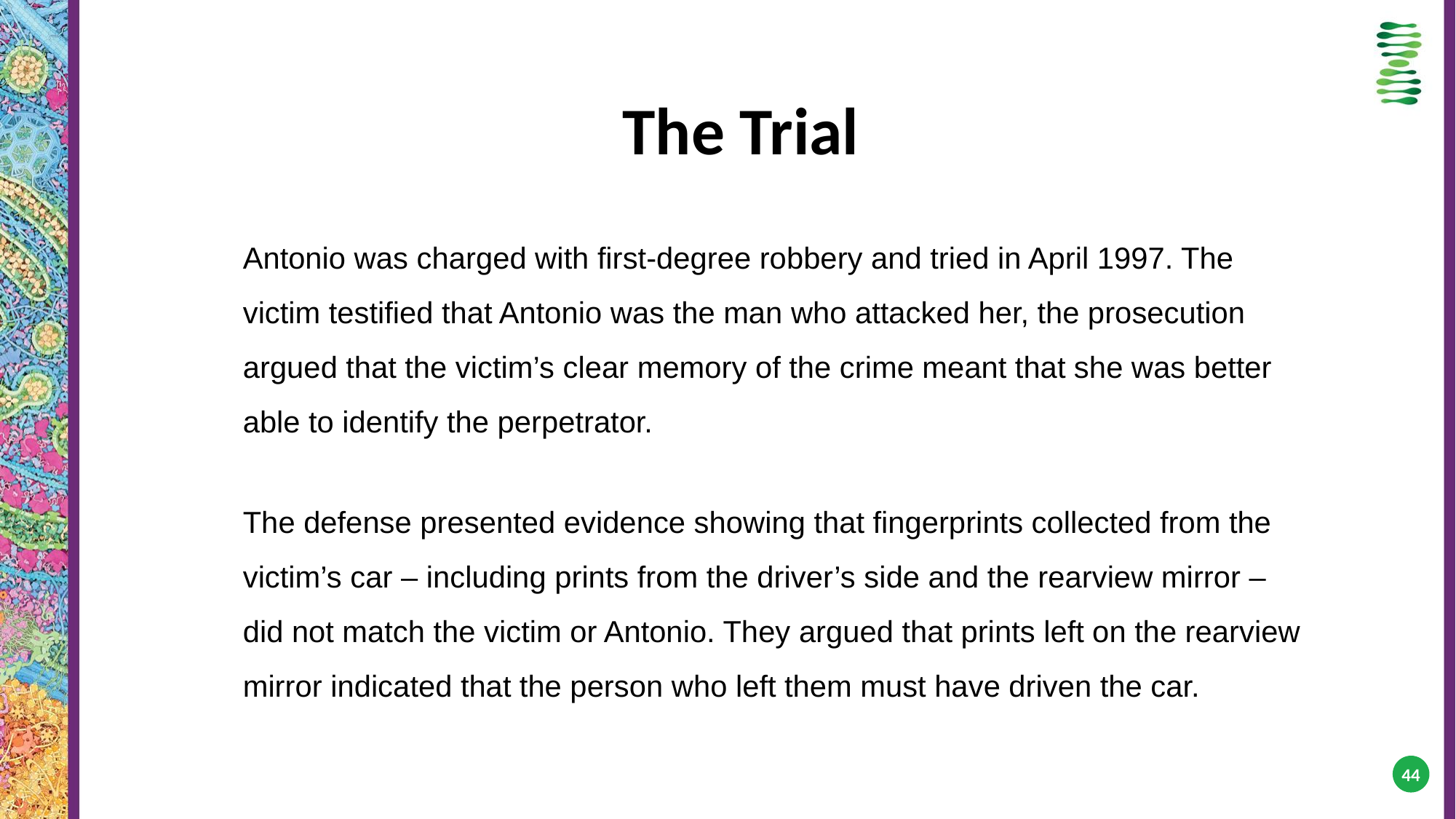

The Trial
Antonio was charged with first-degree robbery and tried in April 1997. The victim testified that Antonio was the man who attacked her, the prosecution argued that the victim’s clear memory of the crime meant that she was better able to identify the perpetrator.
The defense presented evidence showing that fingerprints collected from the victim’s car – including prints from the driver’s side and the rearview mirror – did not match the victim or Antonio. They argued that prints left on the rearview mirror indicated that the person who left them must have driven the car.
44